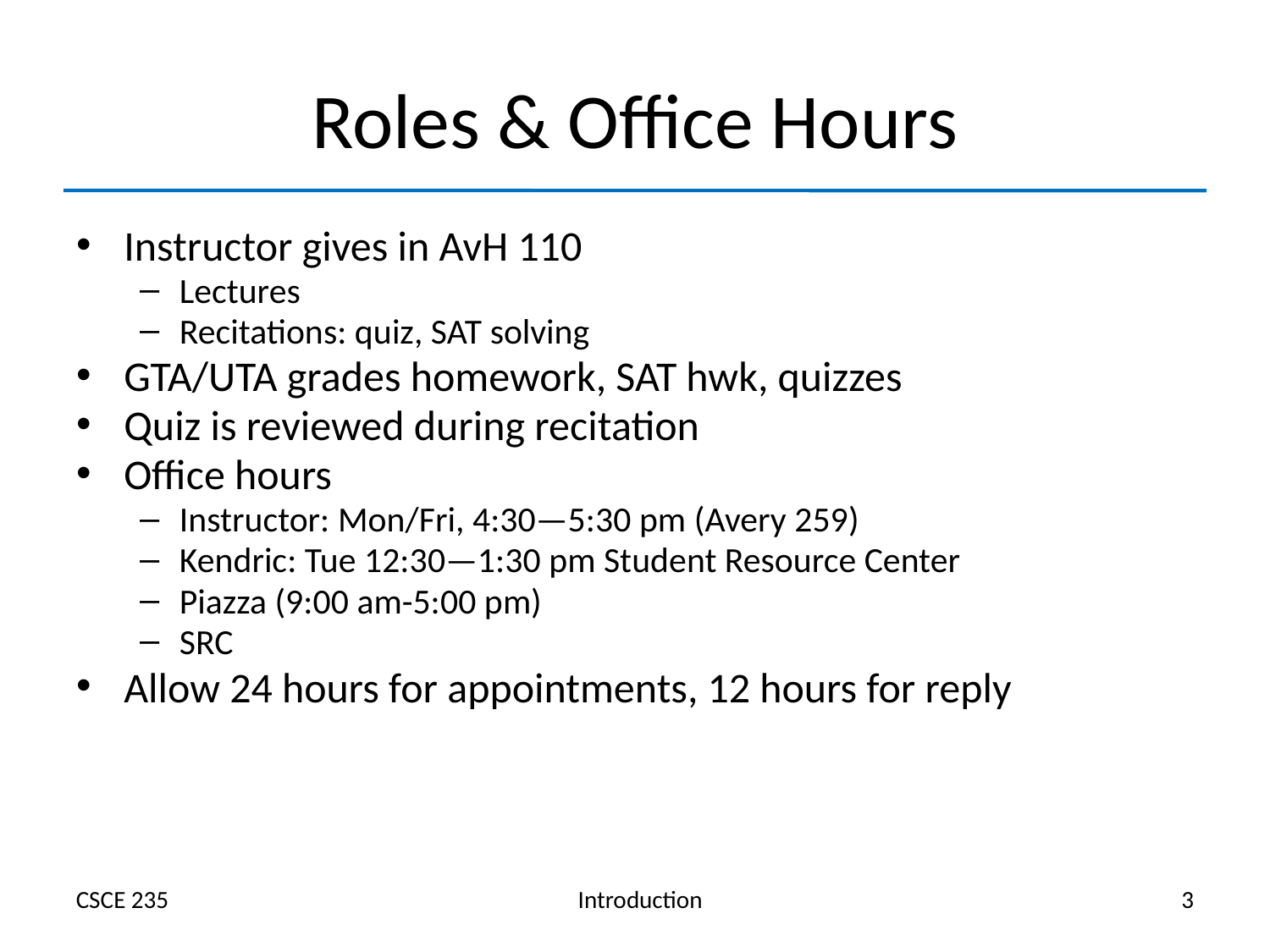

# Roles & Office Hours
Instructor gives in AvH 110
Lectures
Recitations: quiz, SAT solving
GTA/UTA grades homework, SAT hwk, quizzes
Quiz is reviewed during recitation
Office hours
Instructor: Mon/Fri, 4:30—5:30 pm (Avery 259)
Kendric: Tue 12:30—1:30 pm Student Resource Center
Piazza (9:00 am-5:00 pm)
SRC
Allow 24 hours for appointments, 12 hours for reply